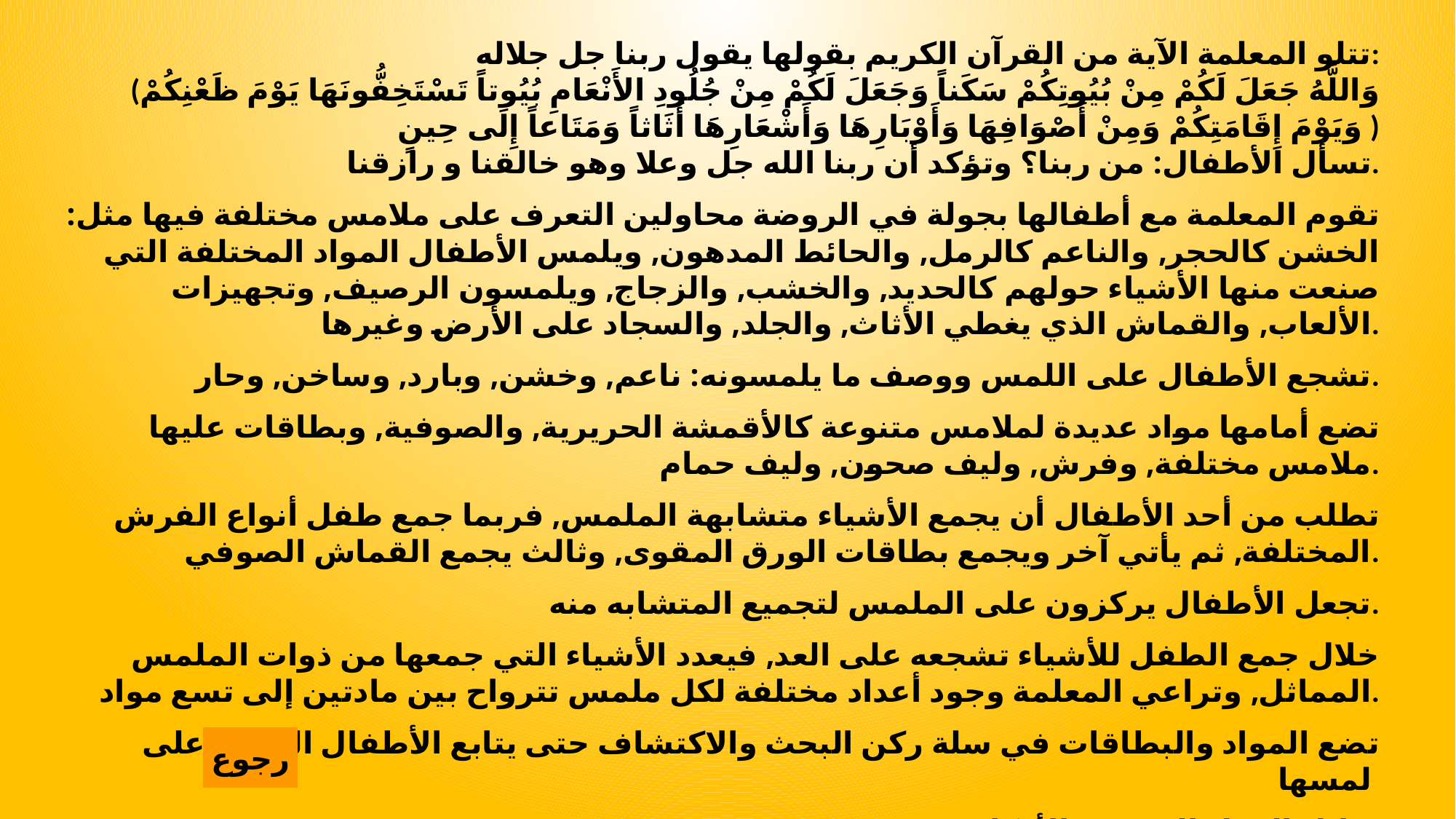

تتلو المعلمة الآية من القرآن الكريم بقولها يقول ربنا جل جلاله:
(وَاللَّهُ جَعَلَ لَكُمْ مِنْ بُيُوتِكُمْ سَكَناً وَجَعَلَ لَكُمْ مِنْ جُلُودِ الأَنْعَامِ بُيُوتاً تَسْتَخِفُّونَهَا يَوْمَ ظَعْنِكُمْ وَيَوْمَ إِقَامَتِكُمْ وَمِنْ أَصْوَافِهَا وَأَوْبَارِهَا وَأَشْعَارِهَا أَثَاثاً وَمَتَاعاً إِلَى حِينٍ )
 تسأل الأطفال: من ربنا؟ وتؤكد أن ربنا الله جل وعلا وهو خالقنا و رازقنا.
تقوم المعلمة مع أطفالها بجولة في الروضة محاولين التعرف على ملامس مختلفة فيها مثل: الخشن كالحجر, والناعم كالرمل, والحائط المدهون, ويلمس الأطفال المواد المختلفة التي صنعت منها الأشياء حولهم كالحديد, والخشب, والزجاج, ويلمسون الرصيف, وتجهيزات الألعاب, والقماش الذي يغطي الأثاث, والجلد, والسجاد على الأرض وغيرها.
تشجع الأطفال على اللمس ووصف ما يلمسونه: ناعم, وخشن, وبارد, وساخن, وحار.
تضع أمامها مواد عديدة لملامس متنوعة كالأقمشة الحريرية, والصوفية, وبطاقات عليها ملامس مختلفة, وفرش, وليف صحون, وليف حمام.
تطلب من أحد الأطفال أن يجمع الأشياء متشابهة الملمس, فربما جمع طفل أنواع الفرش المختلفة, ثم يأتي آخر ويجمع بطاقات الورق المقوى, وثالث يجمع القماش الصوفي.
تجعل الأطفال يركزون على الملمس لتجميع المتشابه منه.
خلال جمع الطفل للأشياء تشجعه على العد, فيعدد الأشياء التي جمعها من ذوات الملمس المماثل, وتراعي المعلمة وجود أعداد مختلفة لكل ملمس تترواح بين مادتين إلى تسع مواد.
تضع المواد والبطاقات في سلة ركن البحث والاكتشاف حتى يتابع الأطفال التدرب على لمسها
خلال العمل الحر في الأركان.
رجوع